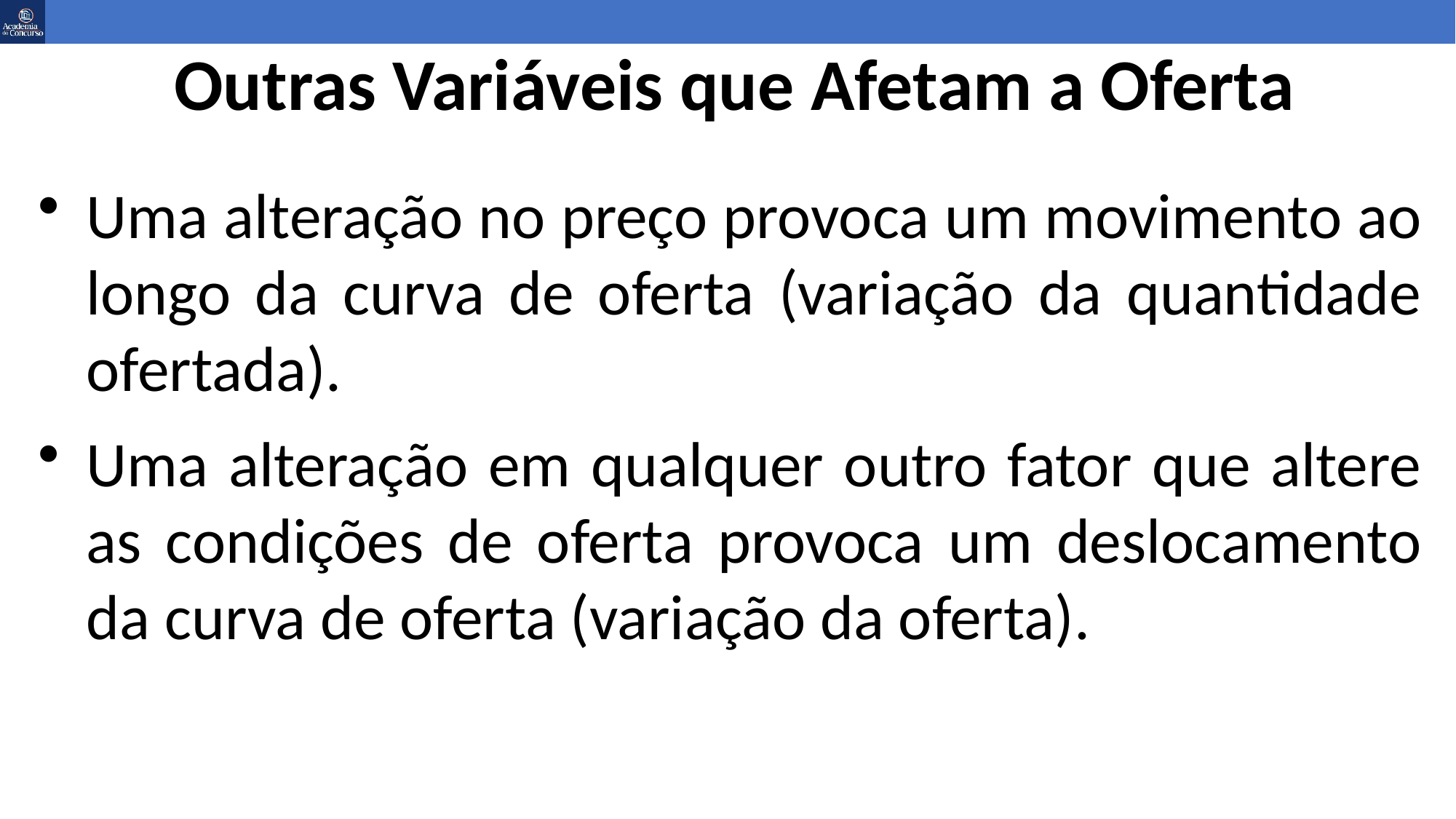

# Outras Variáveis que Afetam a Oferta
Uma alteração no preço provoca um movimento ao longo da curva de oferta (variação da quantidade ofertada).

Uma alteração em qualquer outro fator que altere as condições de oferta provoca um deslocamento da curva de oferta (variação da oferta).